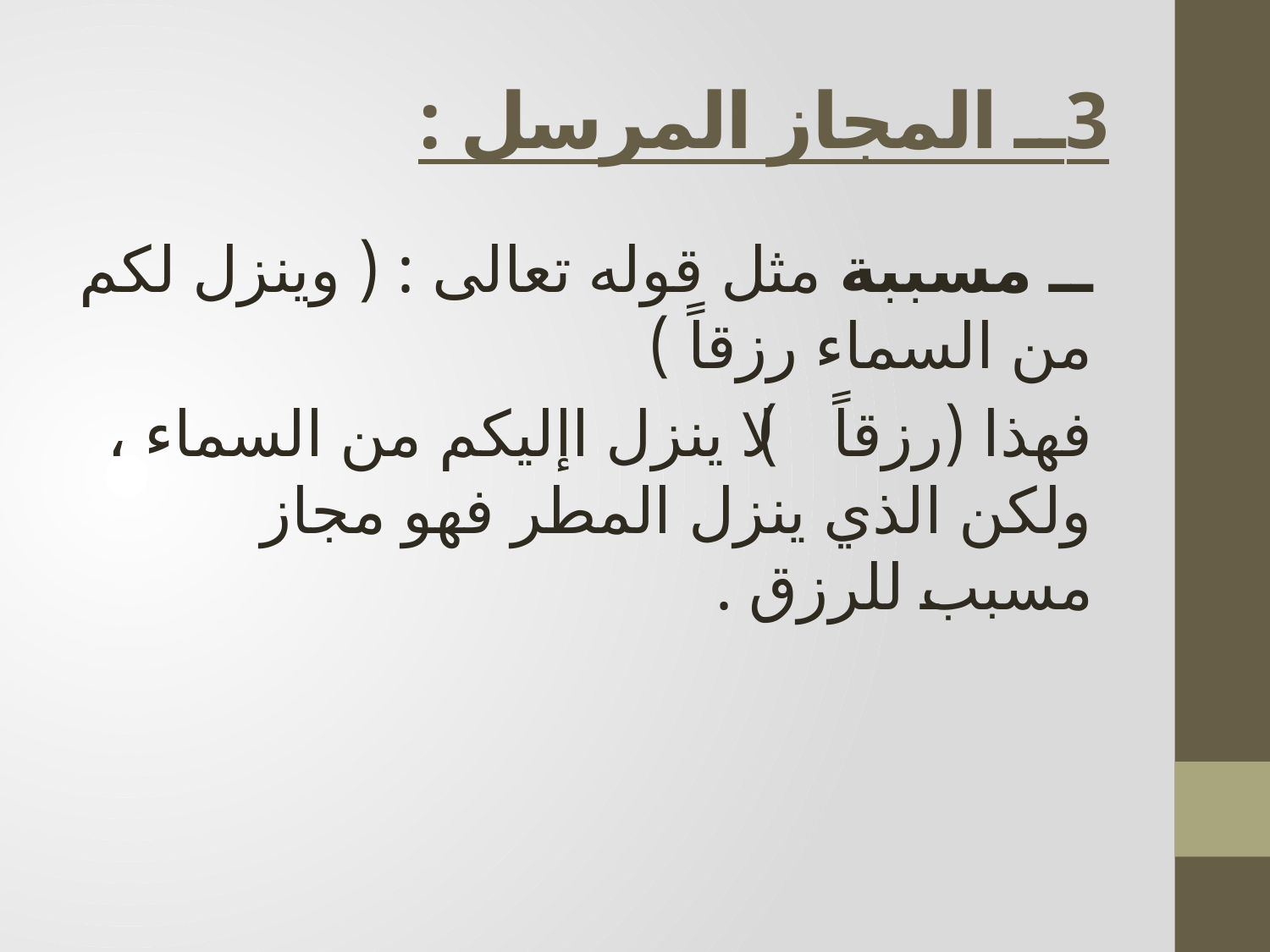

# 3ــ المجاز المرسل :
ــ مسببة مثل قوله تعالى : ( وينزل لكم من السماء رزقاً )
فهذا (رزقاً ) لا ينزل اإليكم من السماء ، ولكن الذي ينزل المطر فهو مجاز مسبب للرزق .